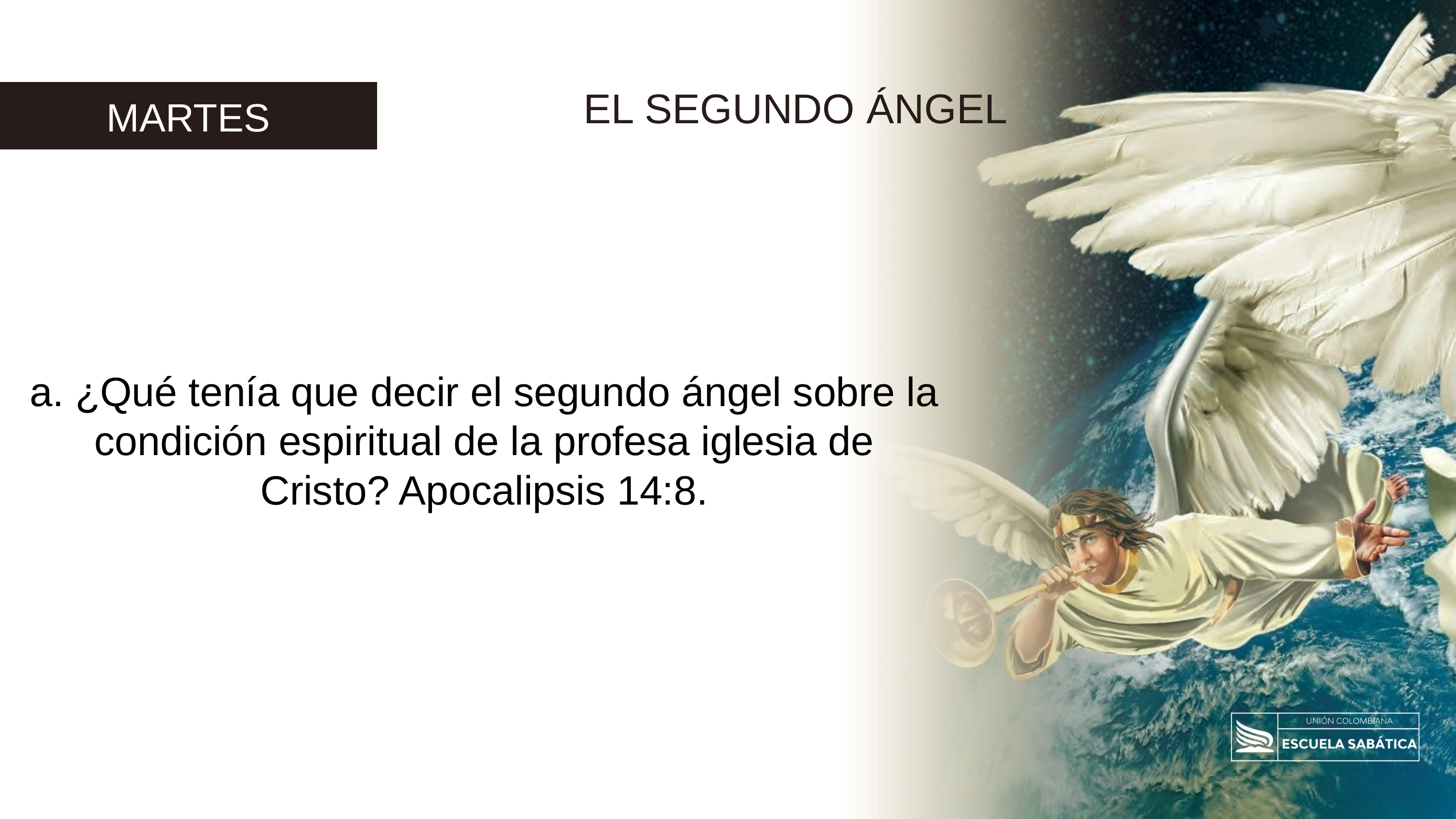

EL SEGUNDO ÁNGEL
MARTES
a. ¿Qué tenía que decir el segundo ángel sobre la condición espiritual de la profesa iglesia de Cristo? Apocalipsis 14:8.